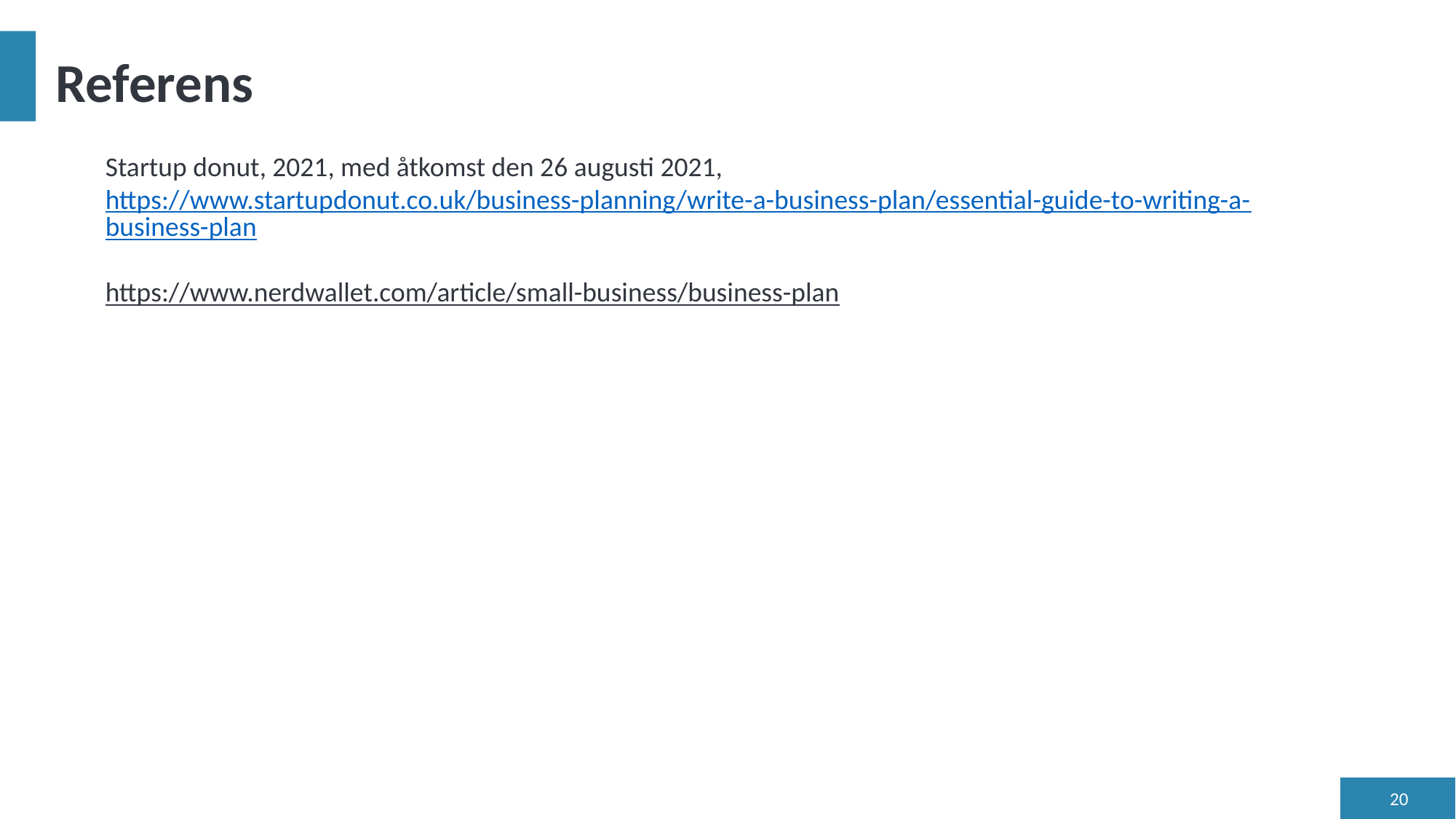

# Referens
Startup donut, 2021, med åtkomst den 26 augusti 2021, https://www.startupdonut.co.uk/business-planning/write-a-business-plan/essential-guide-to-writing-a-business-plan

https://www.nerdwallet.com/article/small-business/business-plan

20